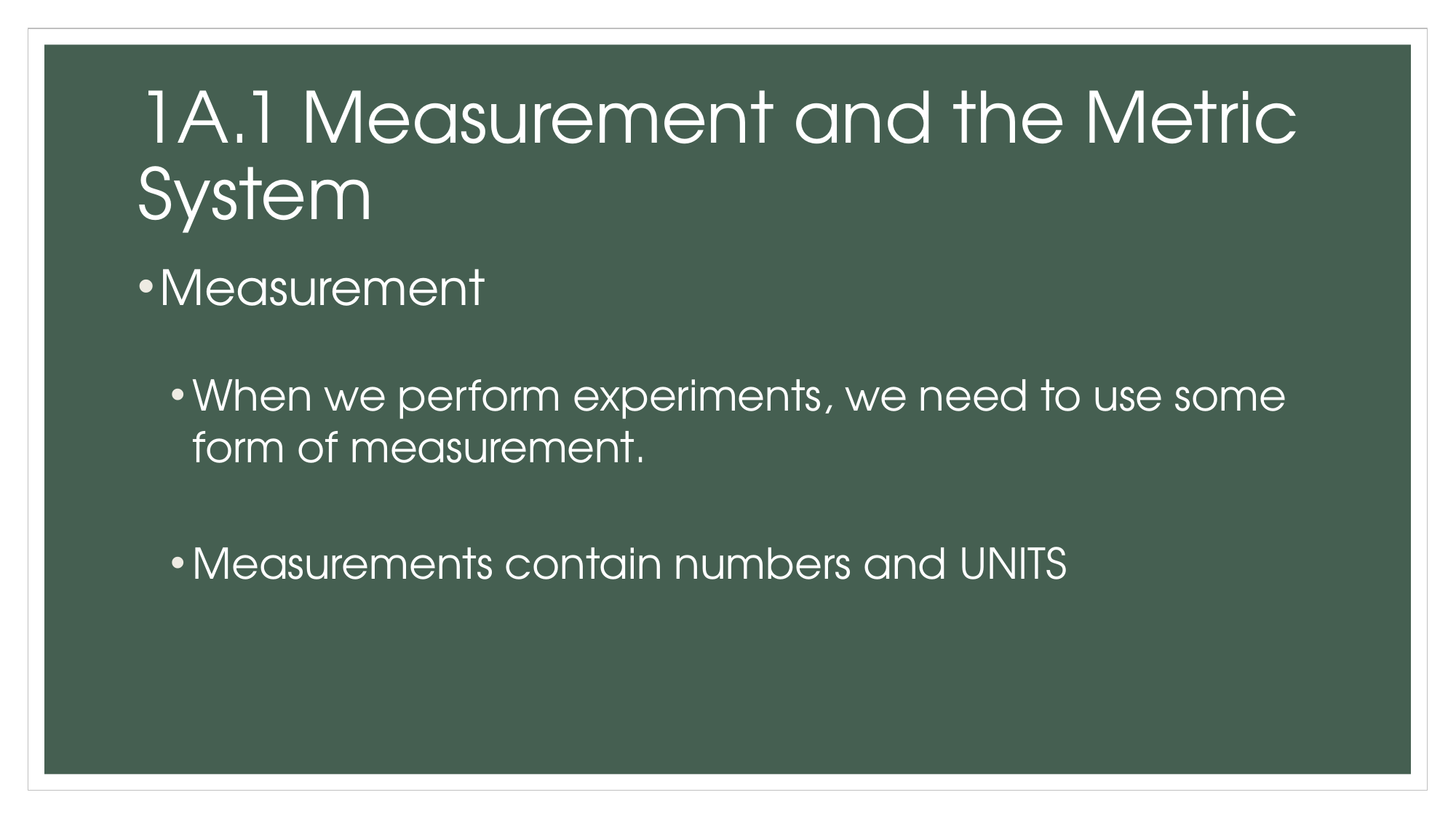

# 1A.1 Measurement and the Metric System
Measurement

When we perform experiments, we need to use some form of measurement.

Measurements contain numbers and UNITS